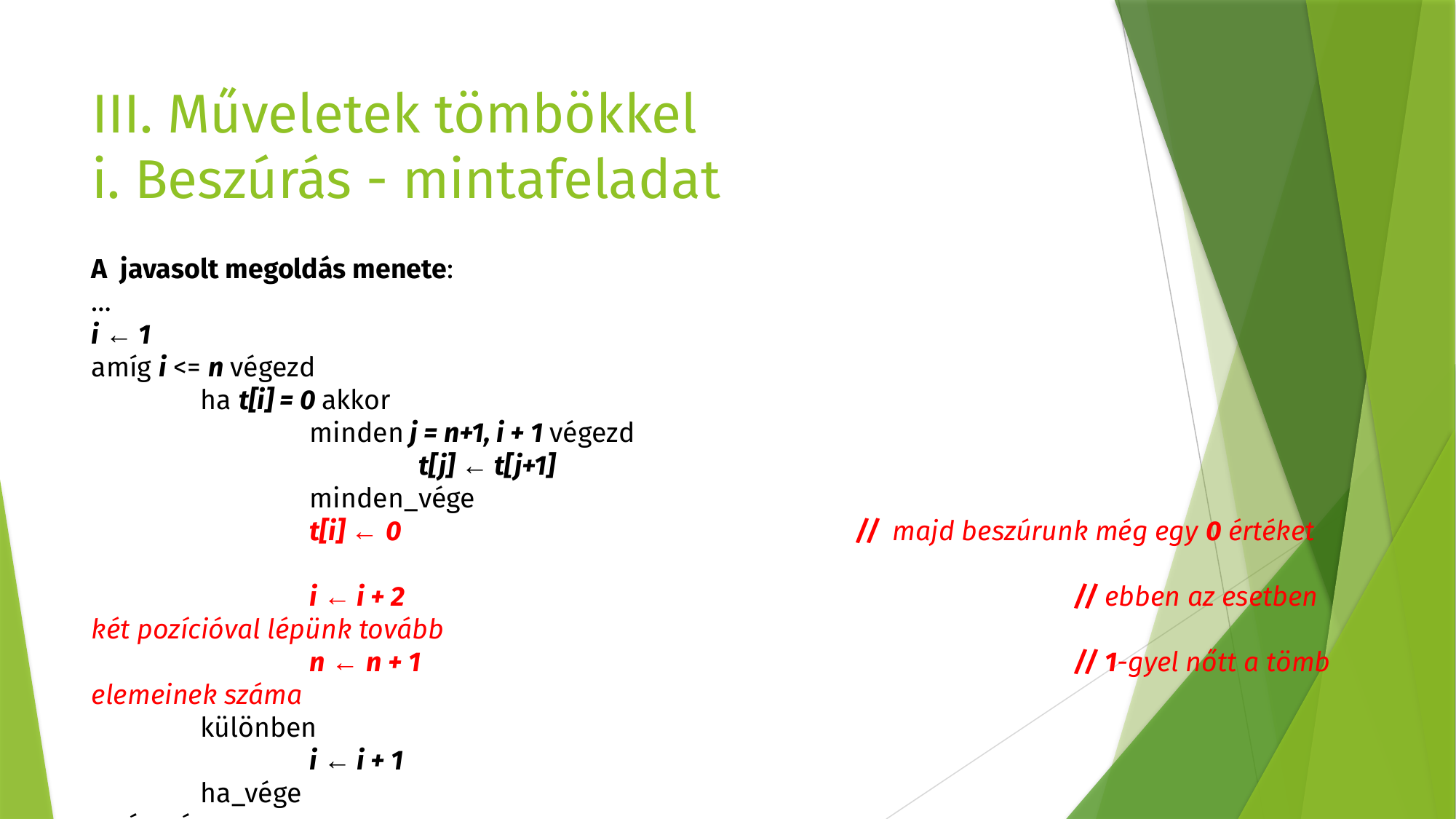

# III. Műveletek tömbökkel i. Beszúrás - mintafeladat
A  javasolt megoldás menete:
…
i ← 1
amíg i <= n végezd
	ha t[i] = 0 akkor
		minden j = n+1, i + 1 végezd
			t[j] ← t[j+1]
		minden_vége
		t[i] ← 0                 				//  majd beszúrunk még egy 0 értéket
		i ← i + 2      						// ebben az esetben két pozícióval lépünk tovább
		n ← n + 1    						// 1-gyel nőtt a tömb elemeinek száma
	különben
		i ← i + 1
	ha_vége
amíg_vége